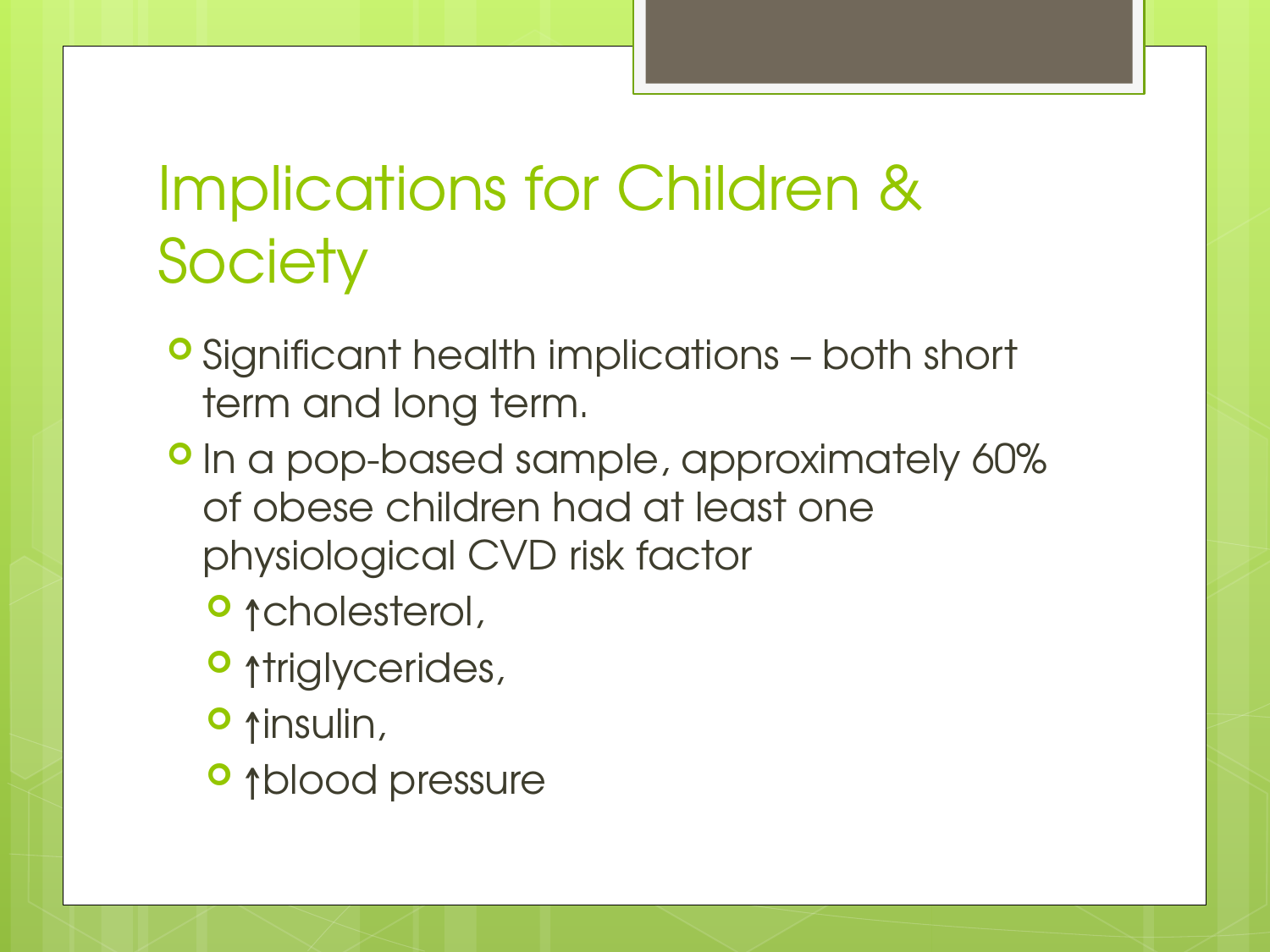

# Implications for Children & Society
Significant health implications – both short term and long term.
In a pop-based sample, approximately 60% of obese children had at least one physiological CVD risk factor
↑cholesterol,
↑triglycerides,
↑insulin,
↑blood pressure